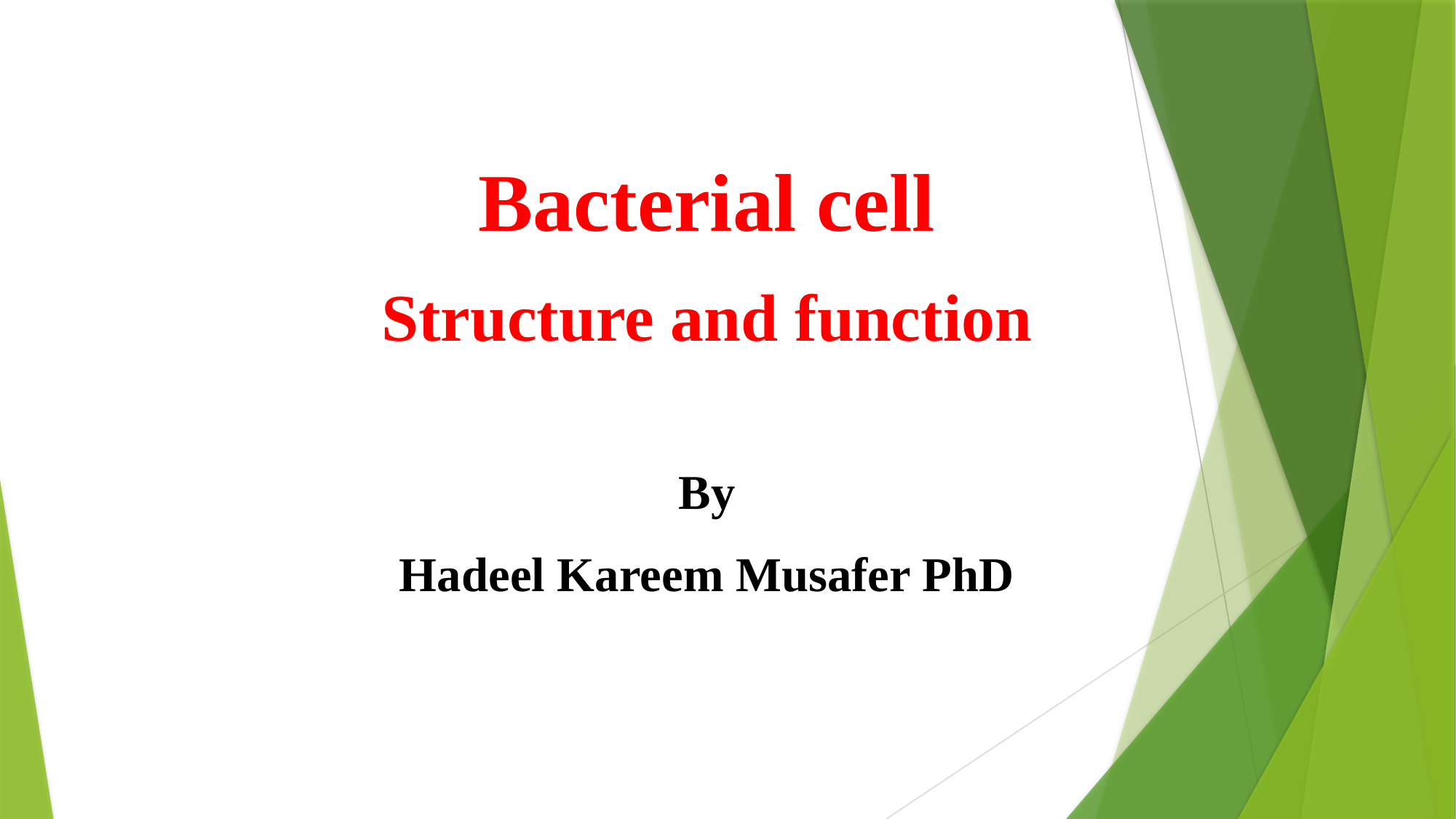

Bacterial cell
Structure and function

By
Hadeel Kareem Musafer PhD